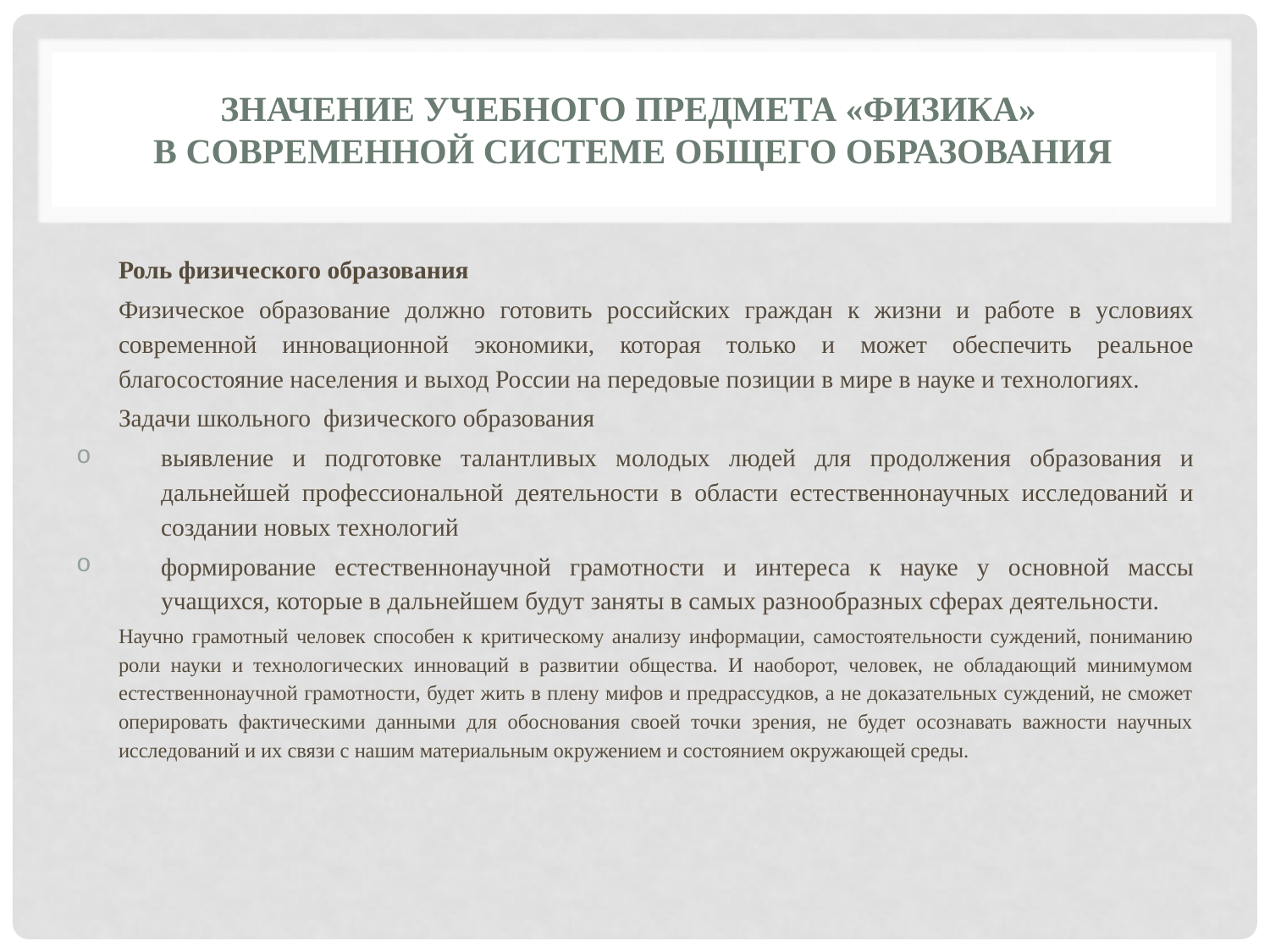

# Значение учебного предмета «Физика» в современной системе общего образования
Роль физического образования
Физическое образование должно готовить российских граждан к жизни и работе в условиях современной инновационной экономики, которая только и может обеспечить реальное благосостояние населения и выход России на передовые позиции в мире в науке и технологиях.
Задачи школьного  физического образования
выявление и подготовке талантливых молодых людей для продолжения образования и дальнейшей профессиональной деятельности в области естественнонаучных исследований и создании новых технологий
формирование естественнонаучной грамотности и интереса к науке у основной массы учащихся, которые в дальнейшем будут заняты в самых разнообразных сферах деятельности.
Научно грамотный человек способен к критическому анализу информации, самостоятельности суждений, пониманию роли науки и технологических инноваций в развитии общества. И наоборот, человек, не обладающий минимумом естественнонаучной грамотности, будет жить в плену мифов и предрассудков, а не доказательных суждений, не сможет оперировать фактическими данными для обоснования своей точки зрения, не будет осознавать важности научных исследований и их связи c нашим материальным окружением и состоянием окружающей среды.